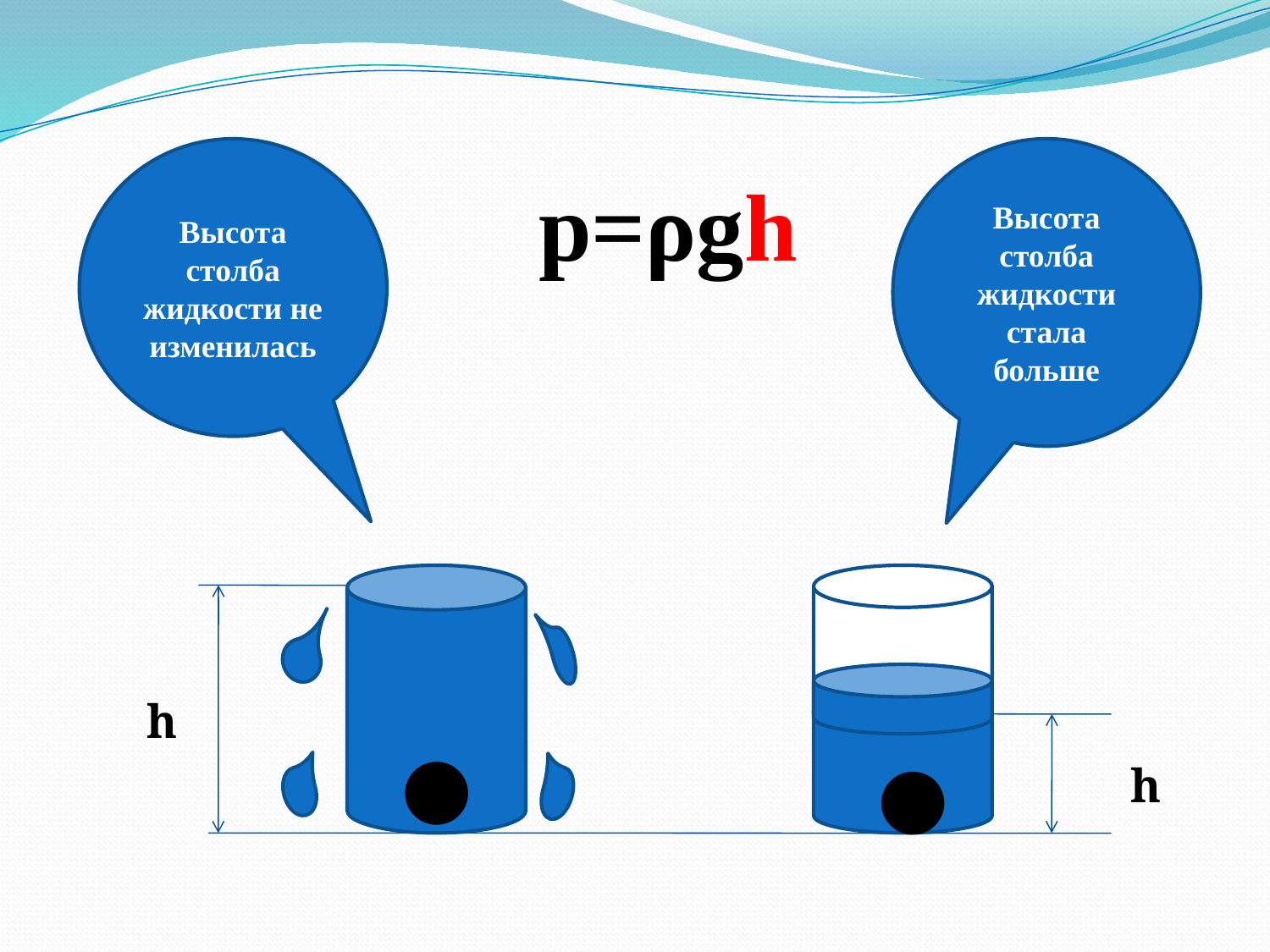

h
                                                                                         h

Высота столба жидкости не изменилась
Высота столба жидкости стала больше
p=ρgh